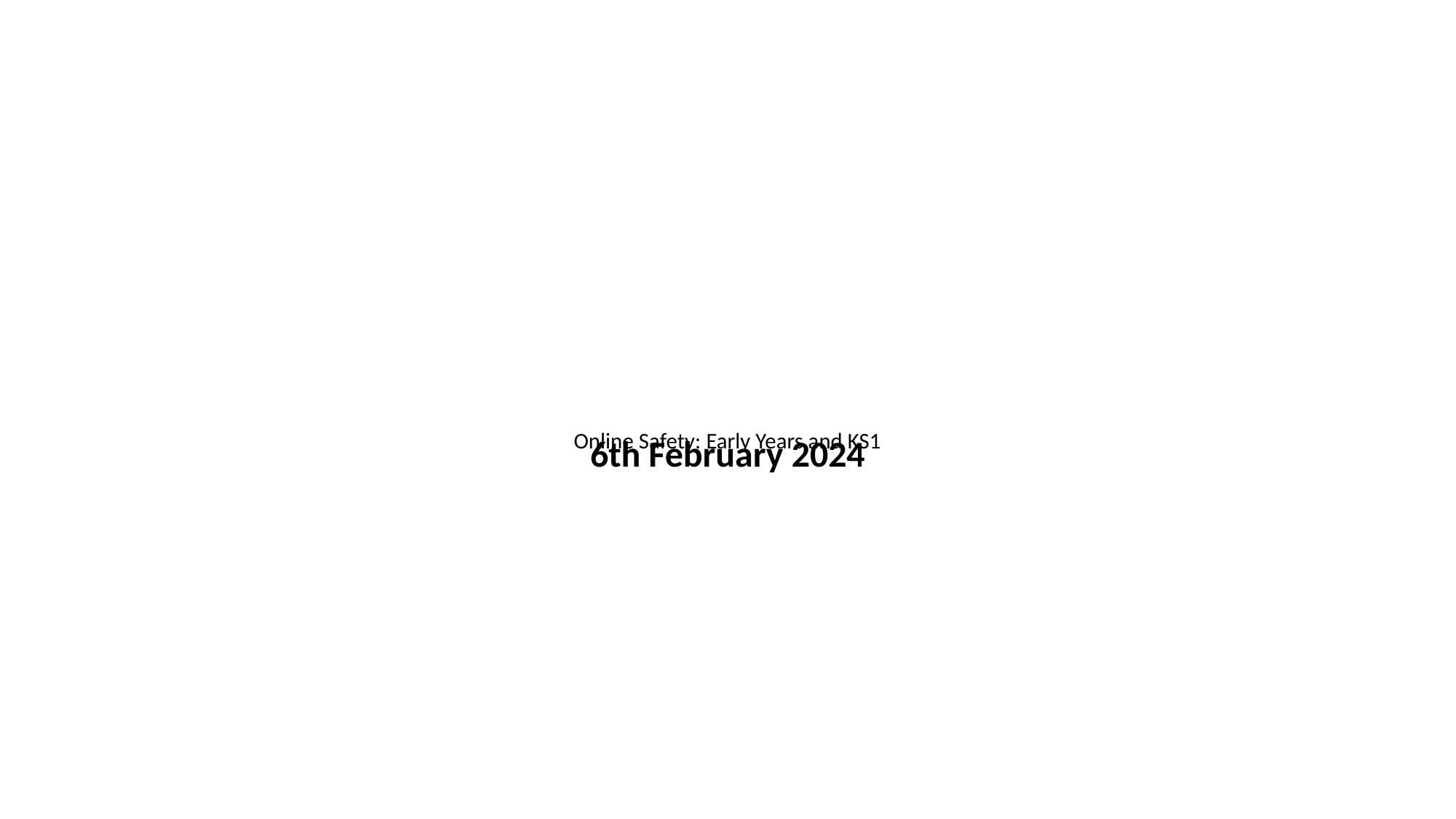

# Online Safety: Early Years and KS1
6th February 2024